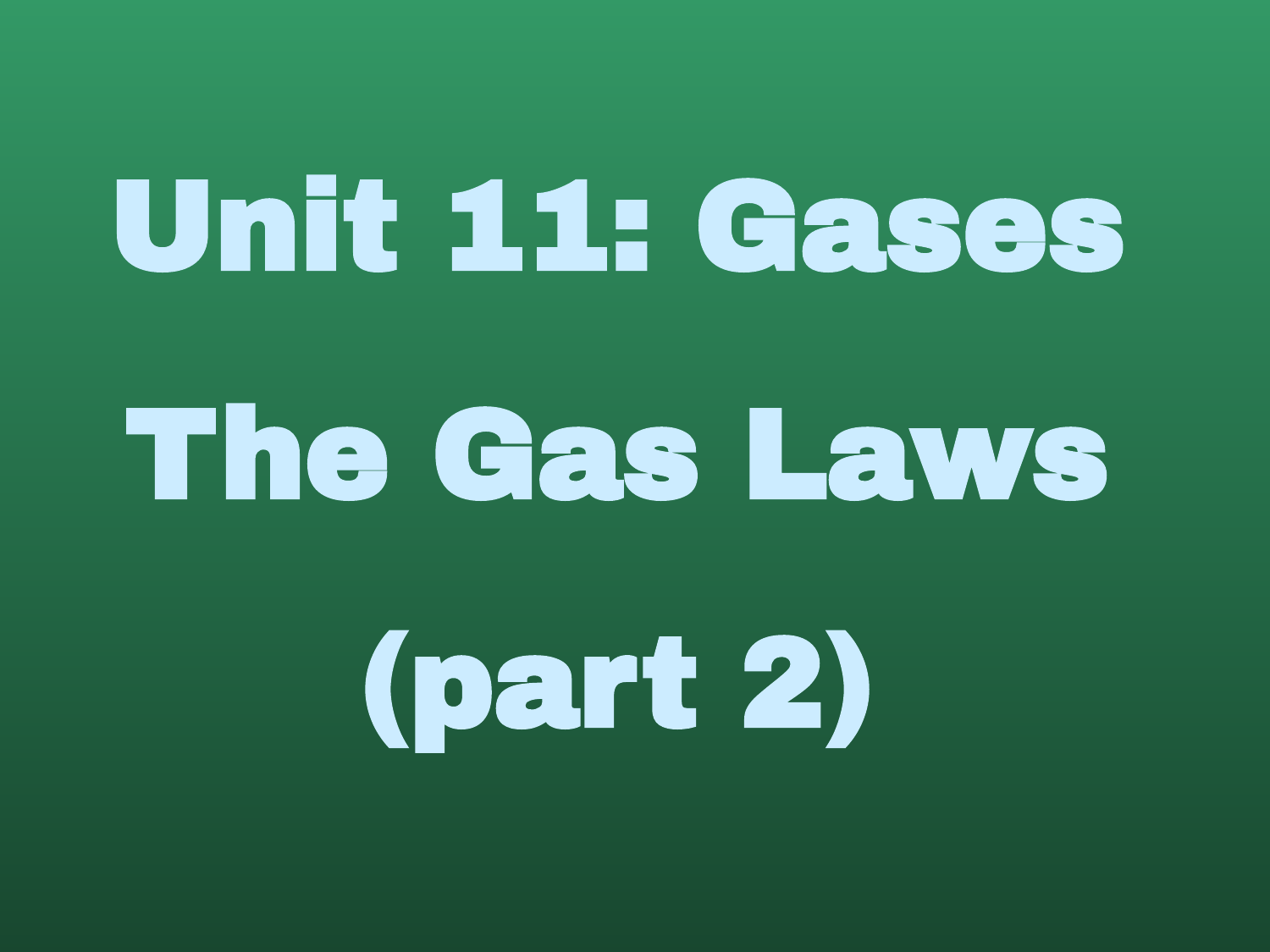

# Unit 11: Gases The Gas Laws (part 2)